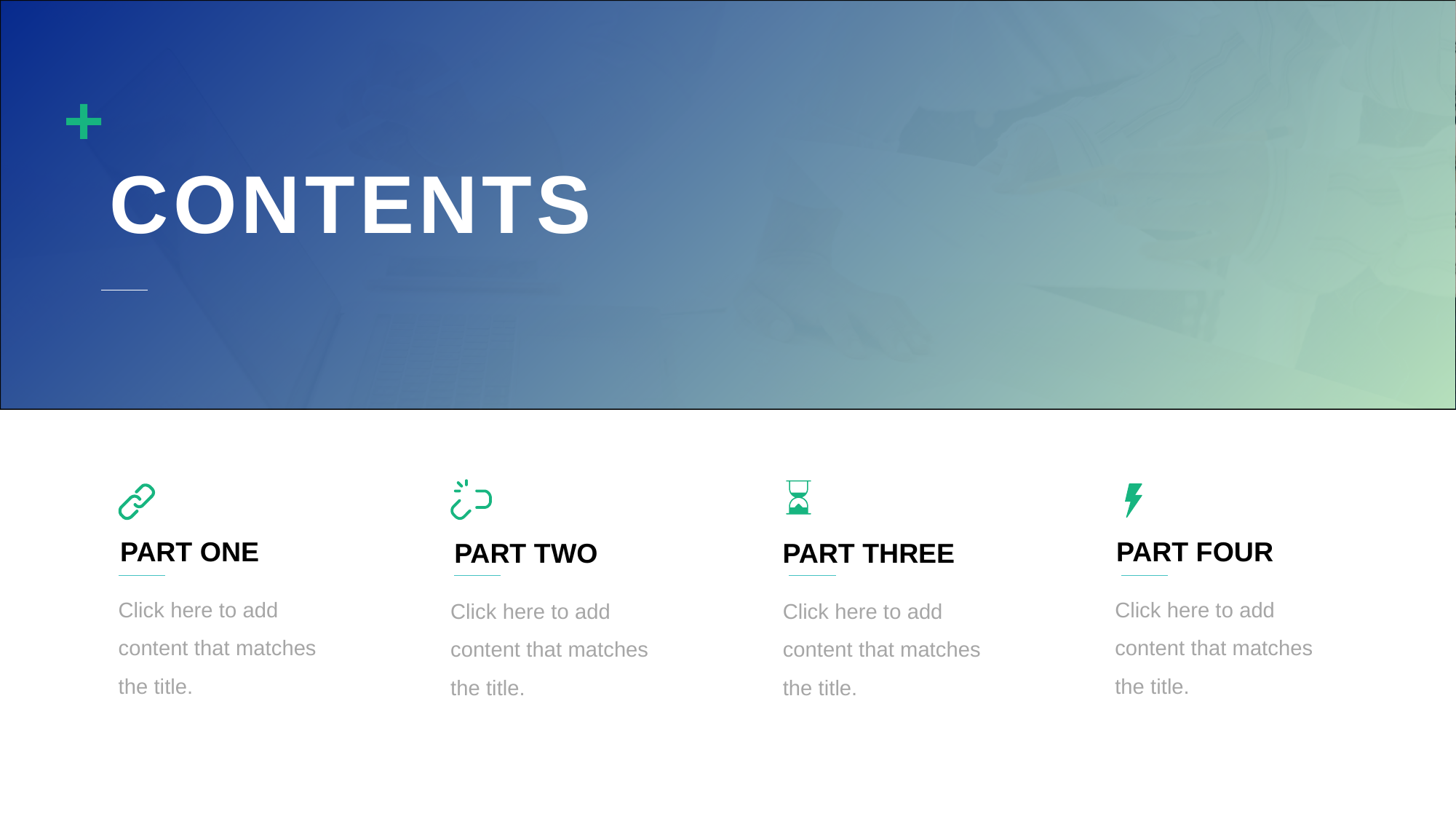

CONTENTS

PART ONE
PART FOUR
PART TWO
PART THREE
Click here to add content that matches the title.
Click here to add content that matches the title.
Click here to add content that matches the title.
Click here to add content that matches the title.